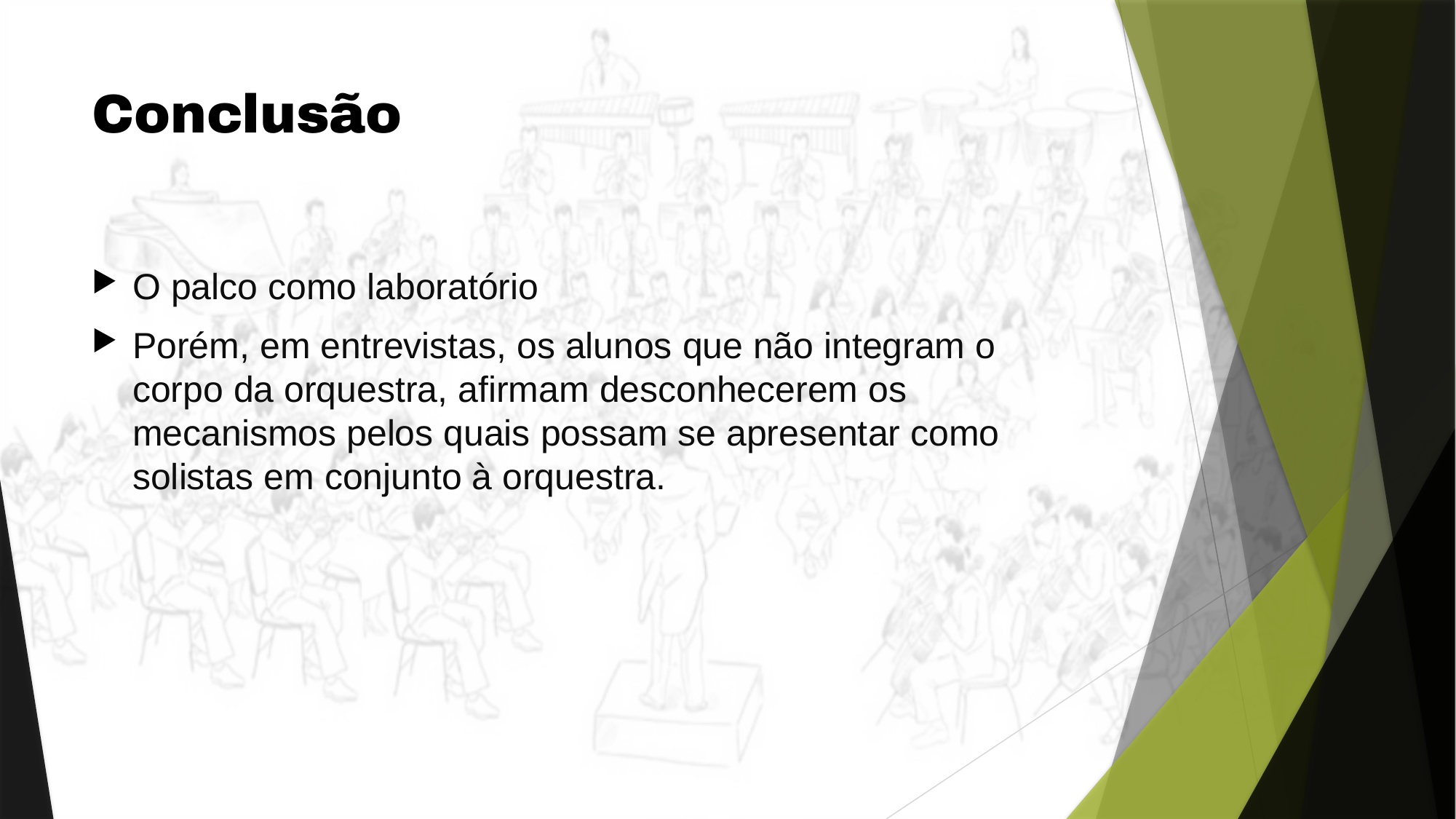

# Conclusão
O palco como laboratório
Porém, em entrevistas, os alunos que não integram o corpo da orquestra, afirmam desconhecerem os mecanismos pelos quais possam se apresentar como solistas em conjunto à orquestra.